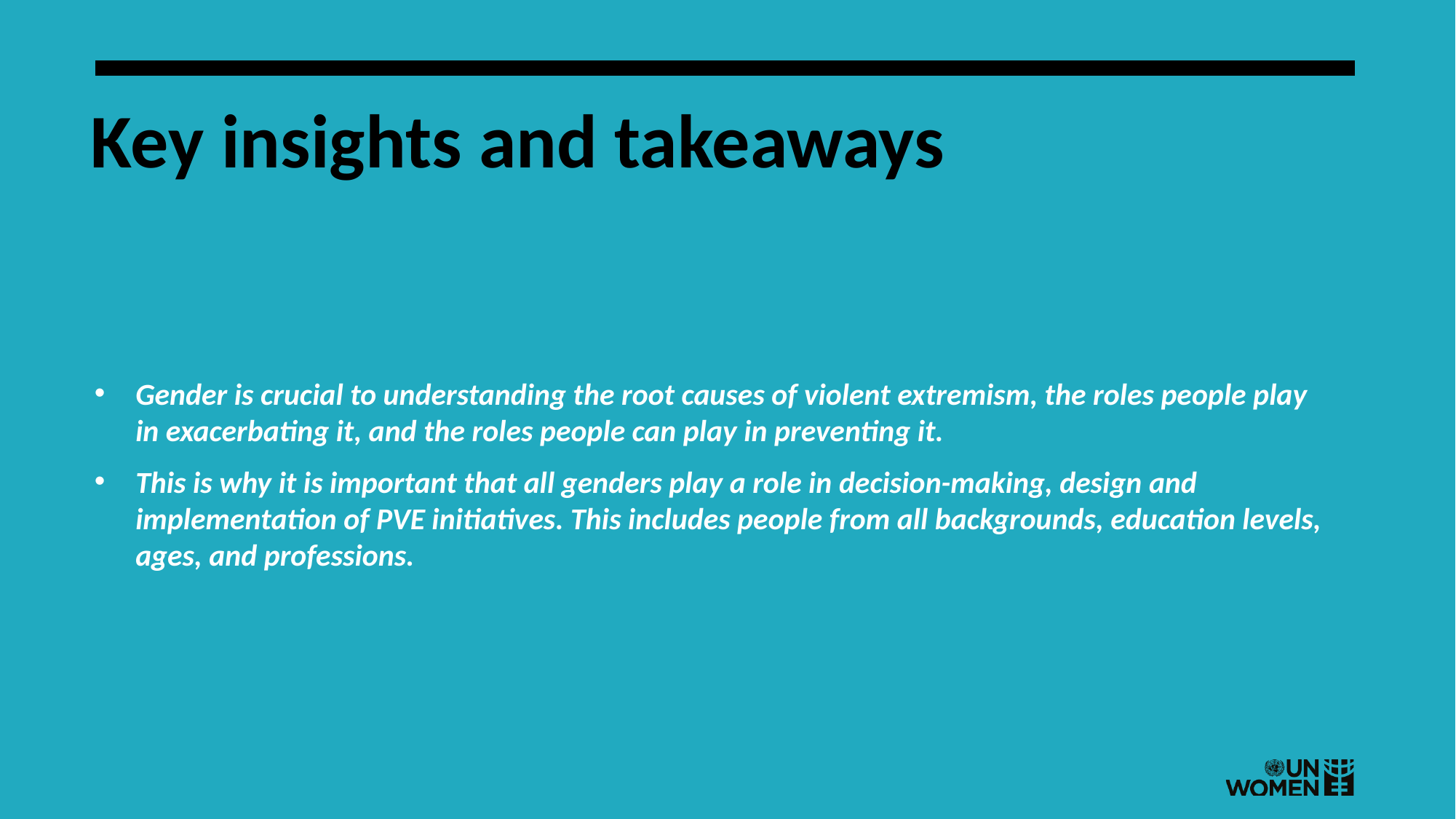

# Key insights and takeaways
Gender is crucial to understanding the root causes of violent extremism, the roles people play in exacerbating it, and the roles people can play in preventing it.
This is why it is important that all genders play a role in decision-making, design and implementation of PVE initiatives. This includes people from all backgrounds, education levels, ages, and professions.